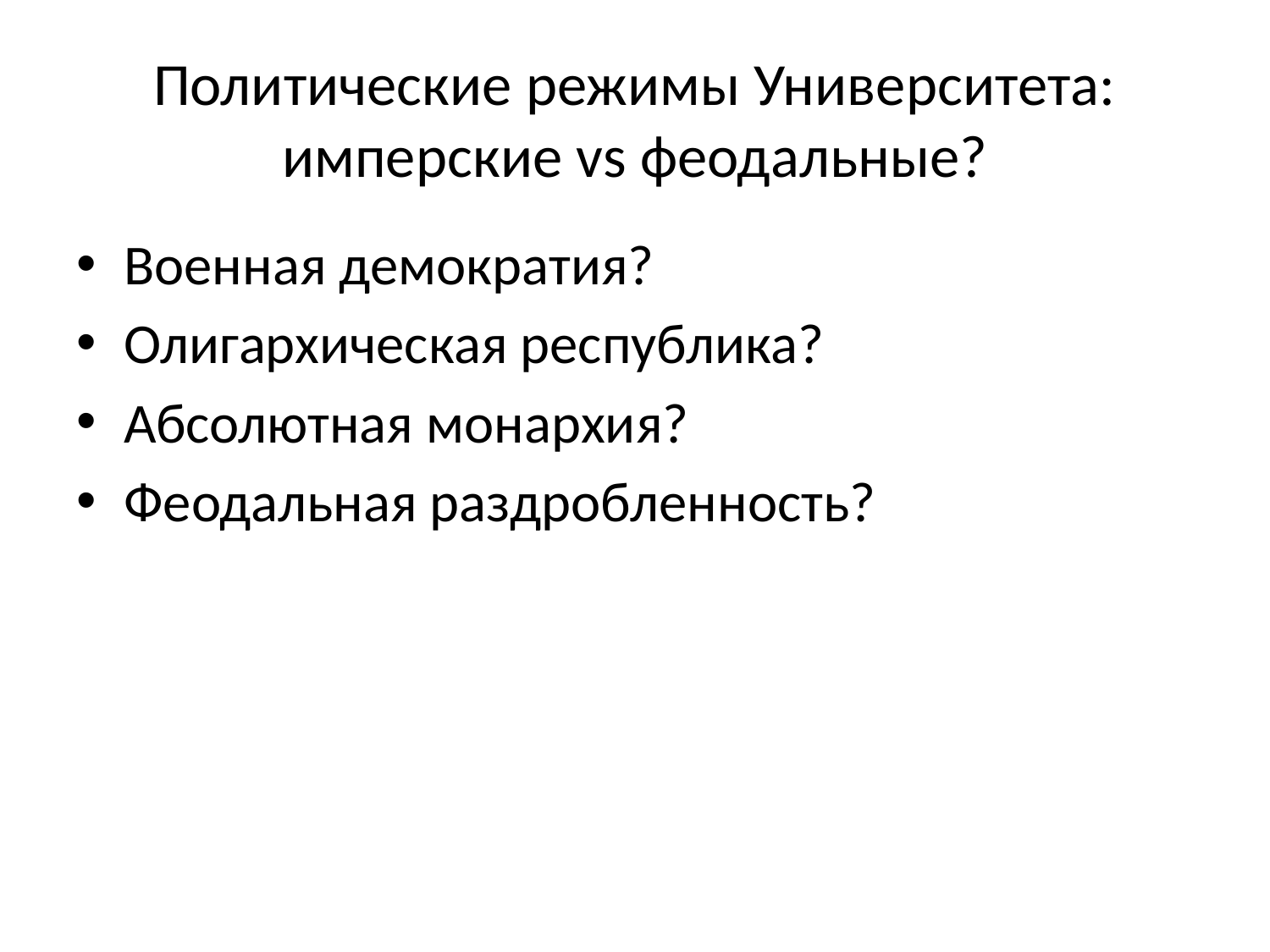

# Политические режимы Университета: имперские vs феодальные?
Военная демократия?
Олигархическая республика?
Абсолютная монархия?
Феодальная раздробленность?